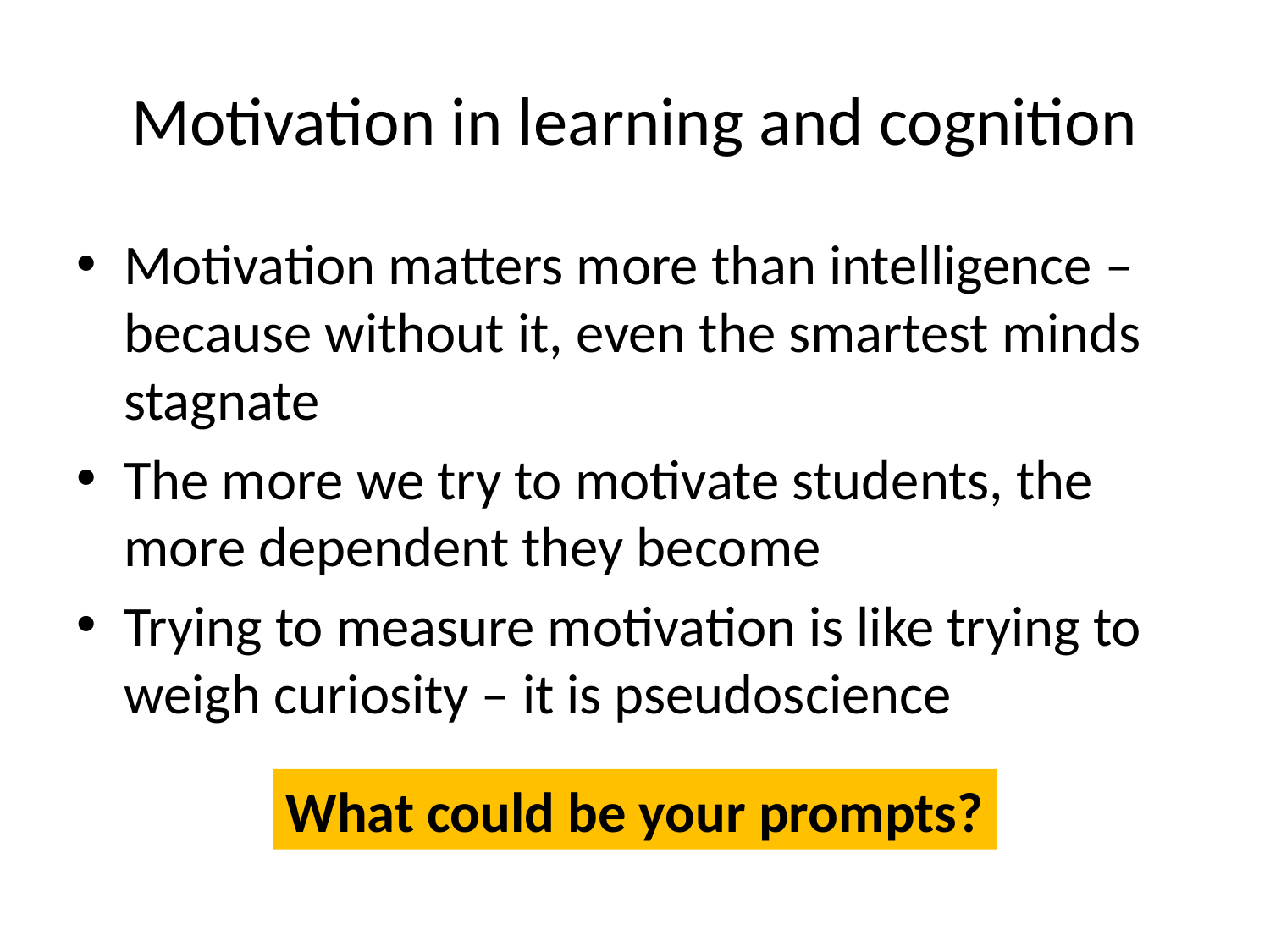

# Motivation in learning and cognition
Motivation matters more than intelligence – because without it, even the smartest minds stagnate
The more we try to motivate students, the more dependent they become
Trying to measure motivation is like trying to weigh curiosity – it is pseudoscience
What could be your prompts?